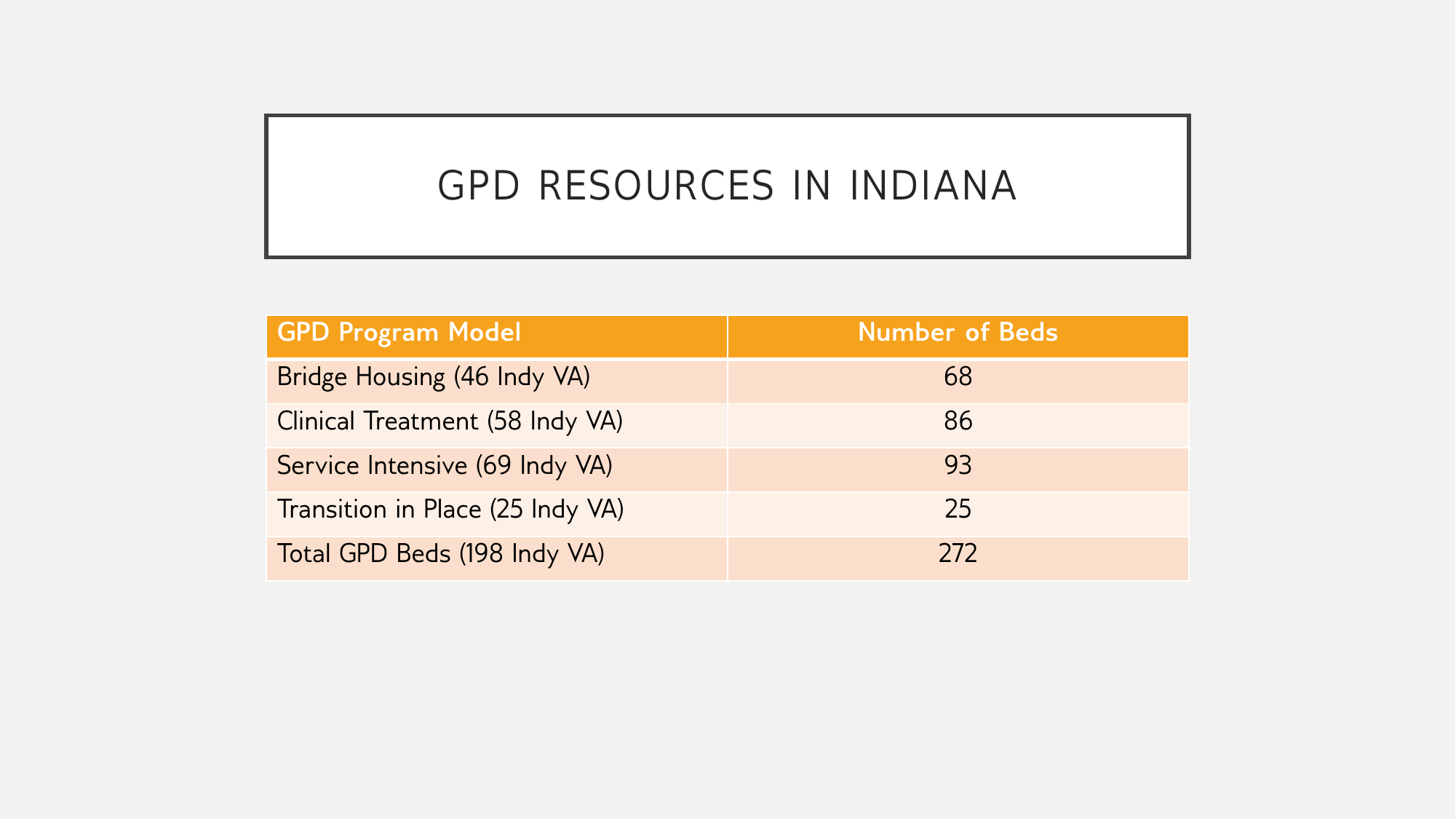

# GPD Resources In Indiana
| GPD Program Model | Number of Beds |
| --- | --- |
| Bridge Housing (46 Indy VA) | 68 |
| Clinical Treatment (58 Indy VA) | 86 |
| Service Intensive (69 Indy VA) | 93 |
| Transition in Place (25 Indy VA) | 25 |
| Total GPD Beds (198 Indy VA) | 272 |